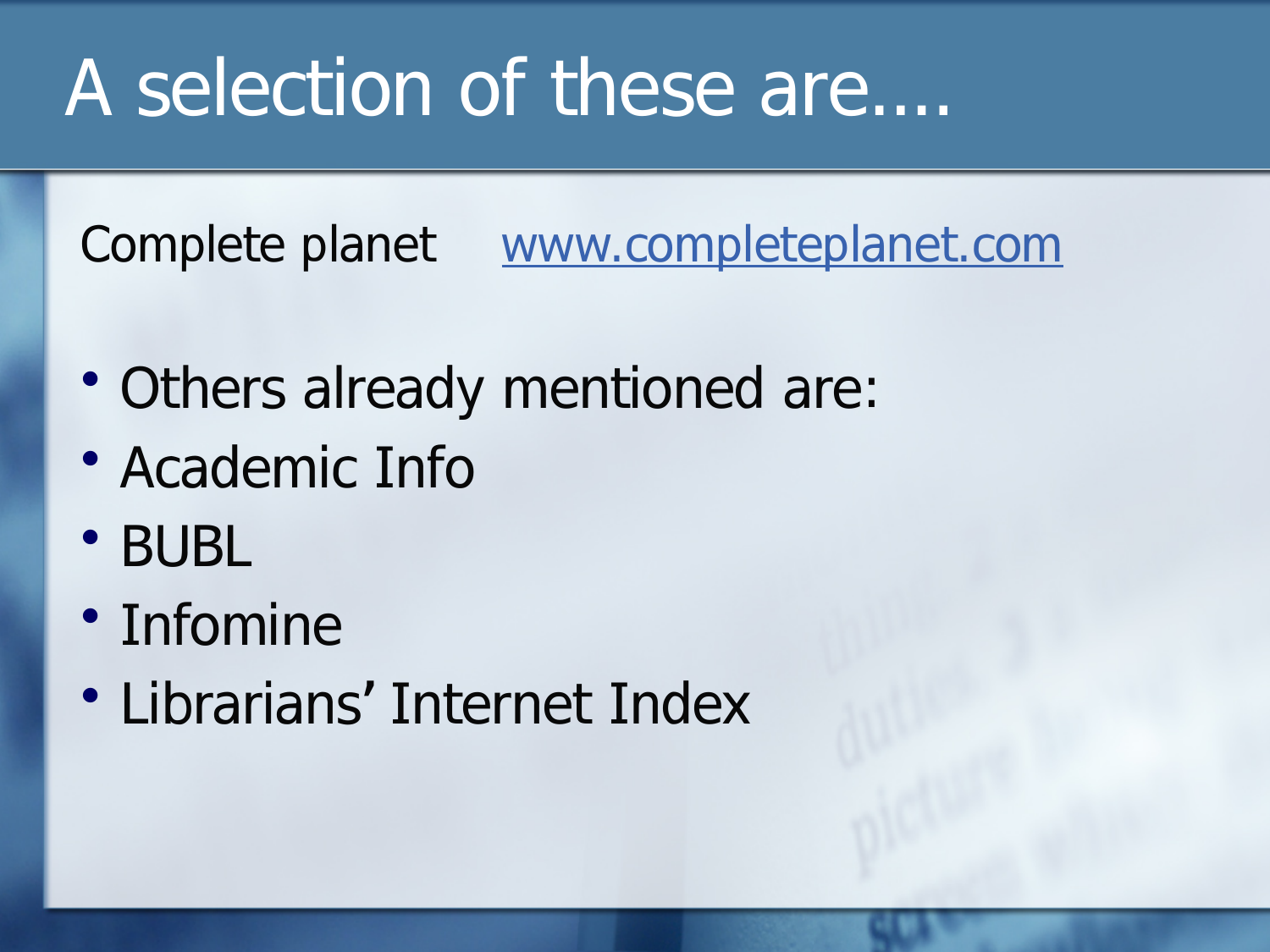

# A selection of these are….
Complete planet   	www.completeplanet.com

Others already mentioned are:
Academic Info
BUBL
Infomine
Librarians’ Internet Index